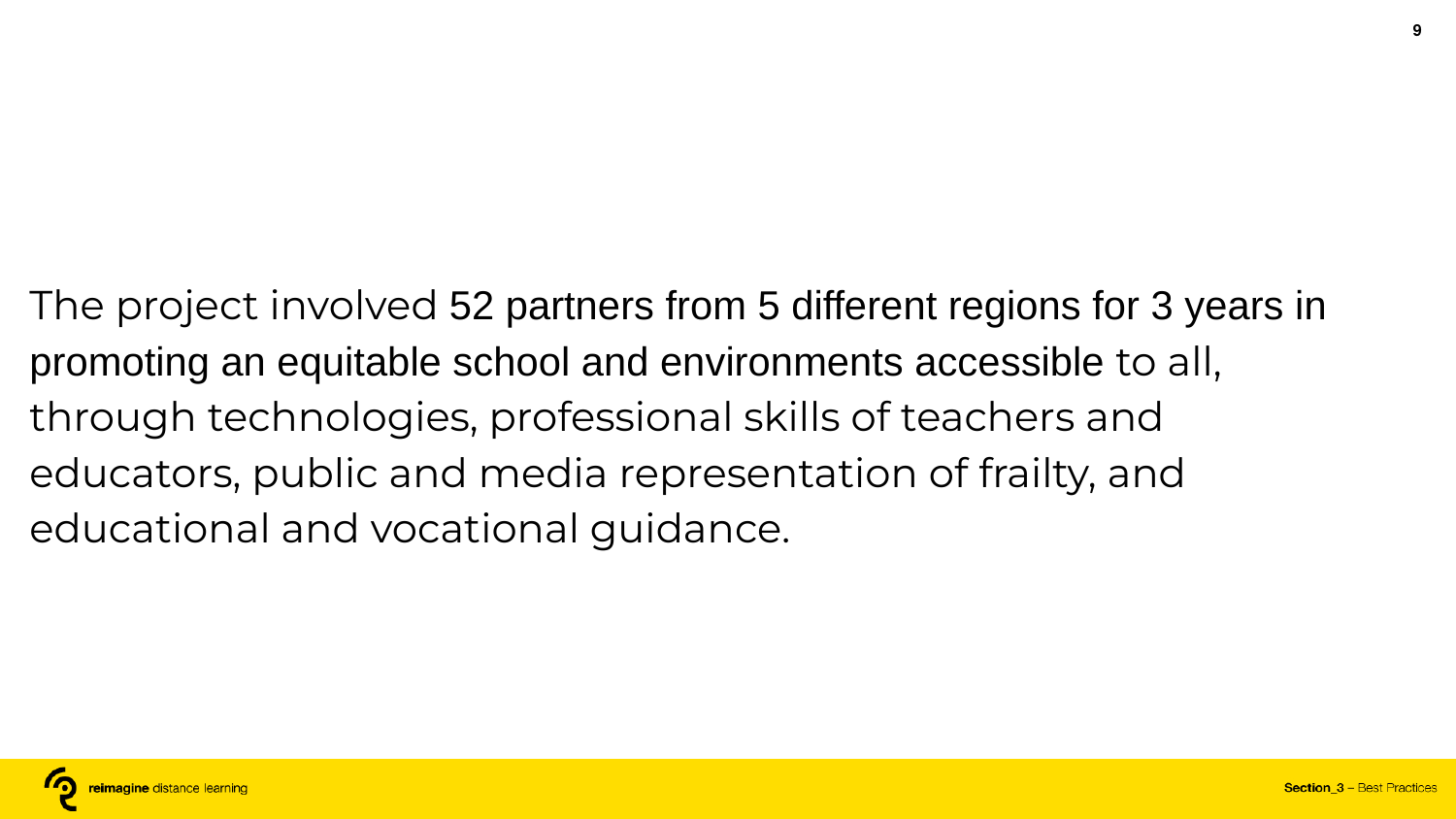

9
The project involved 52 partners from 5 different regions for 3 years in promoting an equitable school and environments accessible to all, through technologies, professional skills of teachers and educators, public and media representation of frailty, and educational and vocational guidance.